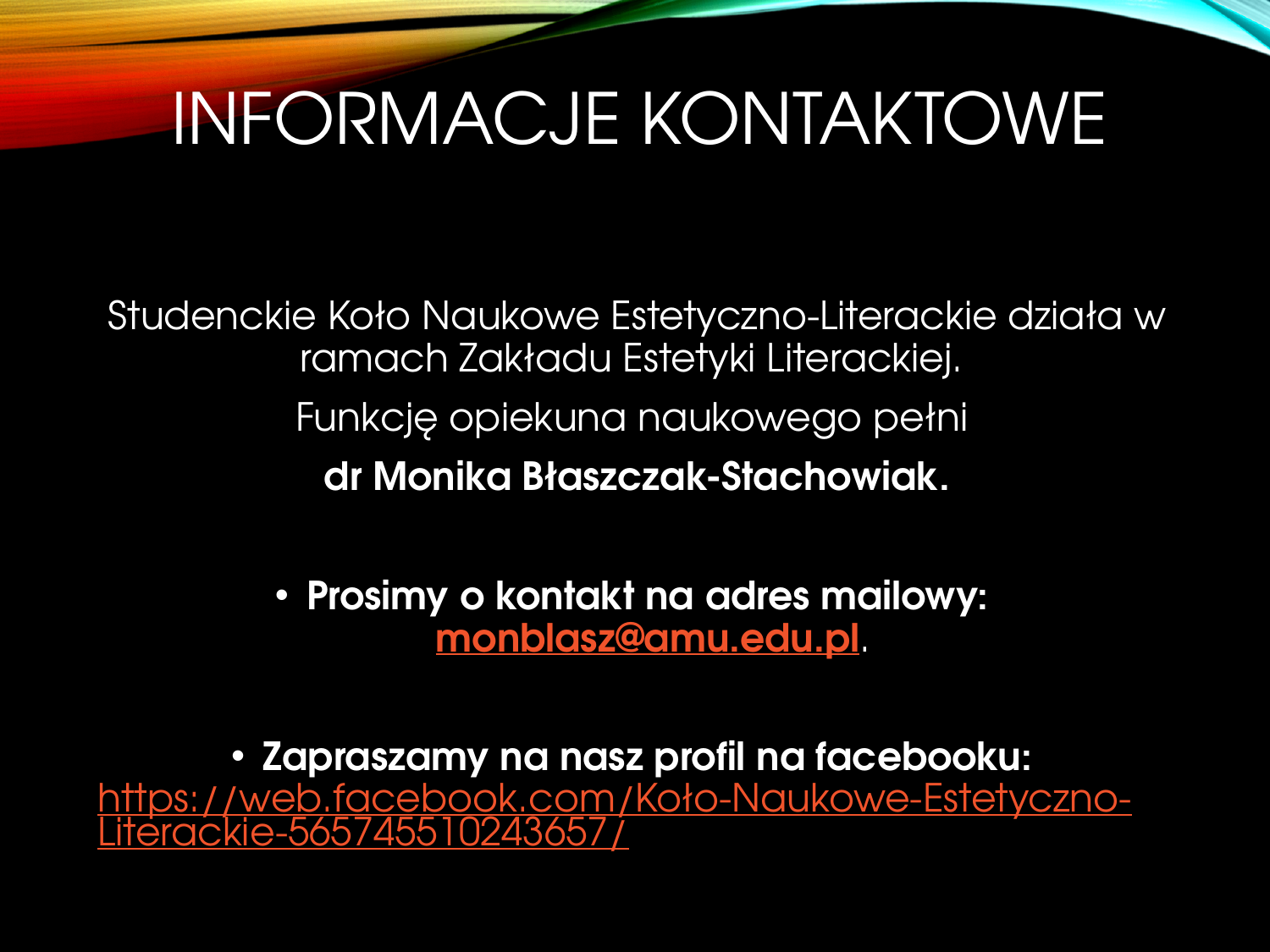

# INFORMACJE KONTAKTOWE

Studenckie Koło Naukowe Estetyczno-Literackie działa w ramach Zakładu Estetyki Literackiej.
Funkcję opiekuna naukowego pełni
dr Monika Błaszczak-Stachowiak.

Prosimy o kontakt na adres mailowy: monblasz@amu.edu.pl.

Zapraszamy na nasz profil na facebooku: https://web.facebook.com/Koło-Naukowe-Estetyczno-Literackie-565745510243657/